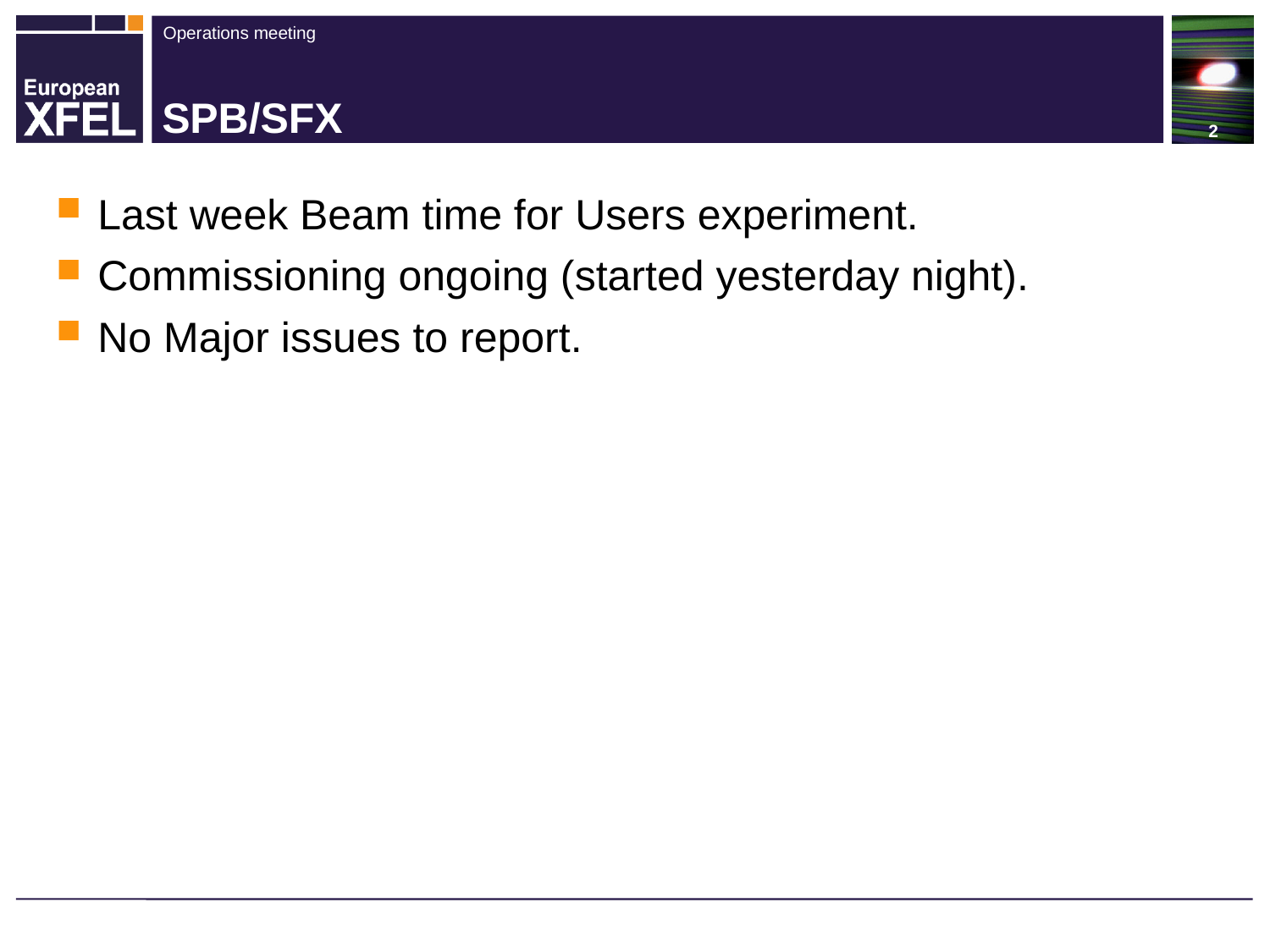

# SPB/SFX
Last week Beam time for Users experiment.
Commissioning ongoing (started yesterday night).
No Major issues to report.